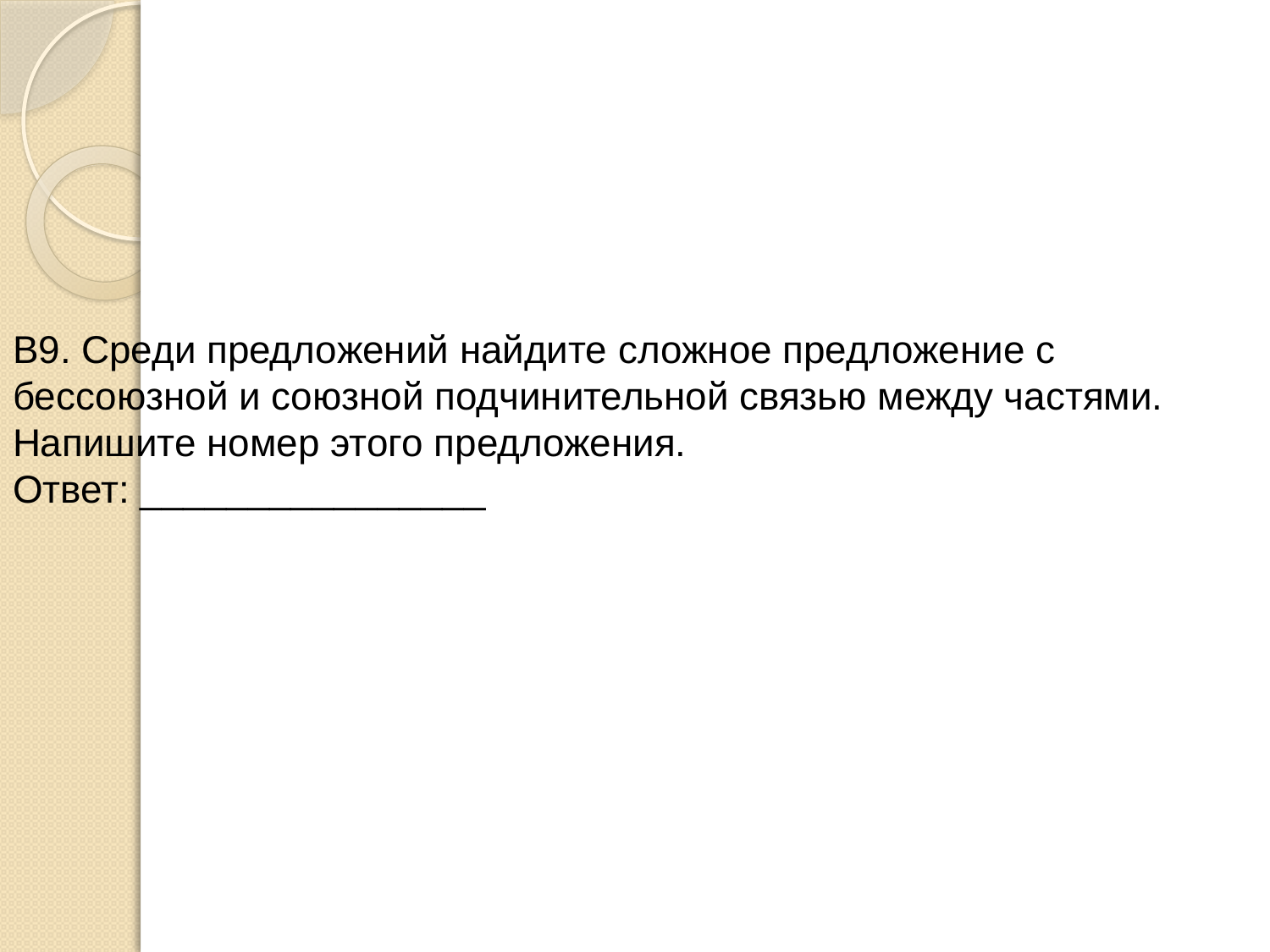

В9. Среди предложений найдите сложное предложение с бессоюзной и союзной подчинительной связью между частями. Напишите номер этого предложения.
Ответ: ________________